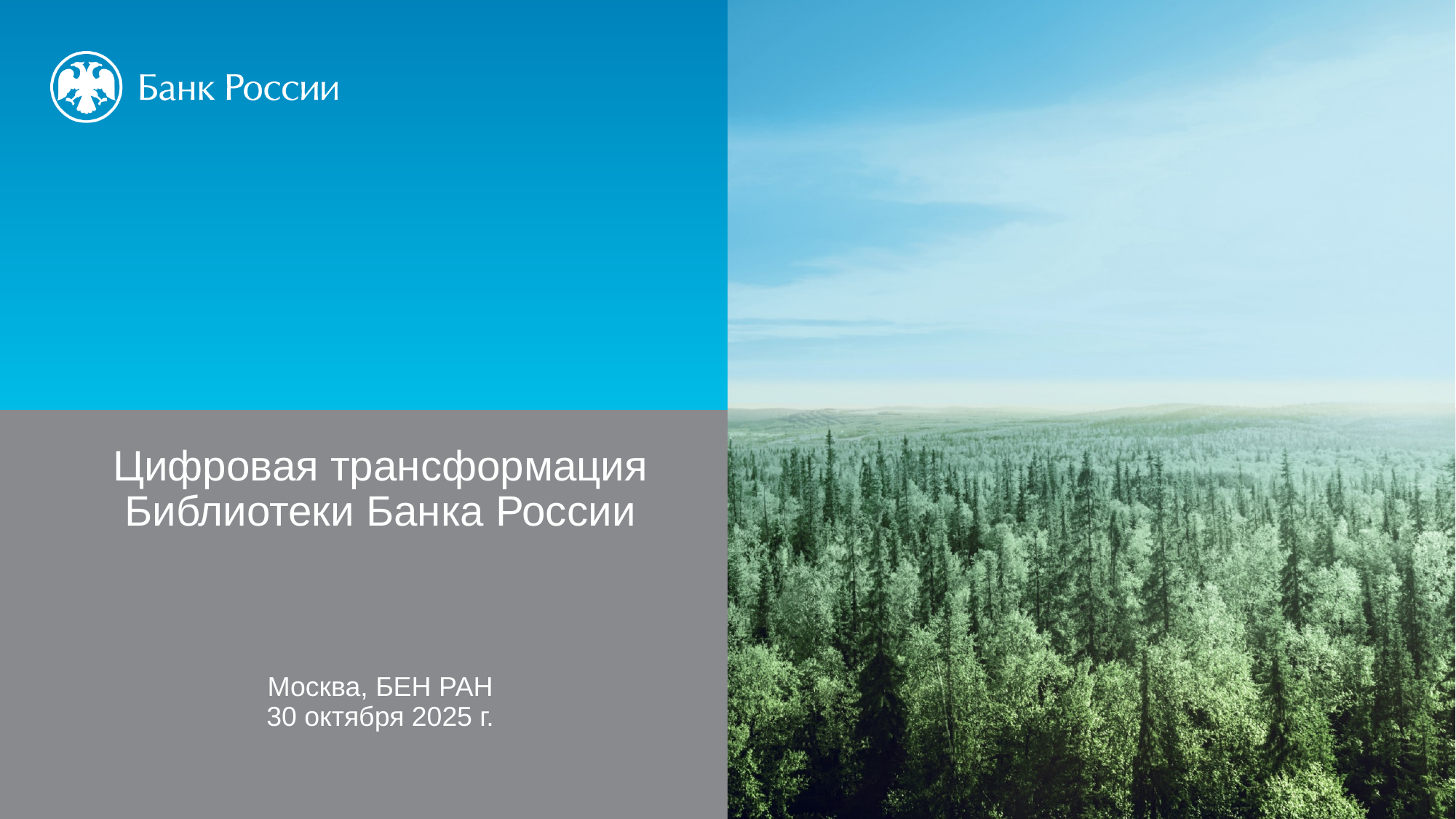

Цифровая трансформация Библиотеки Банка России

Москва, БЕН РАН
30 октября 2025 г.